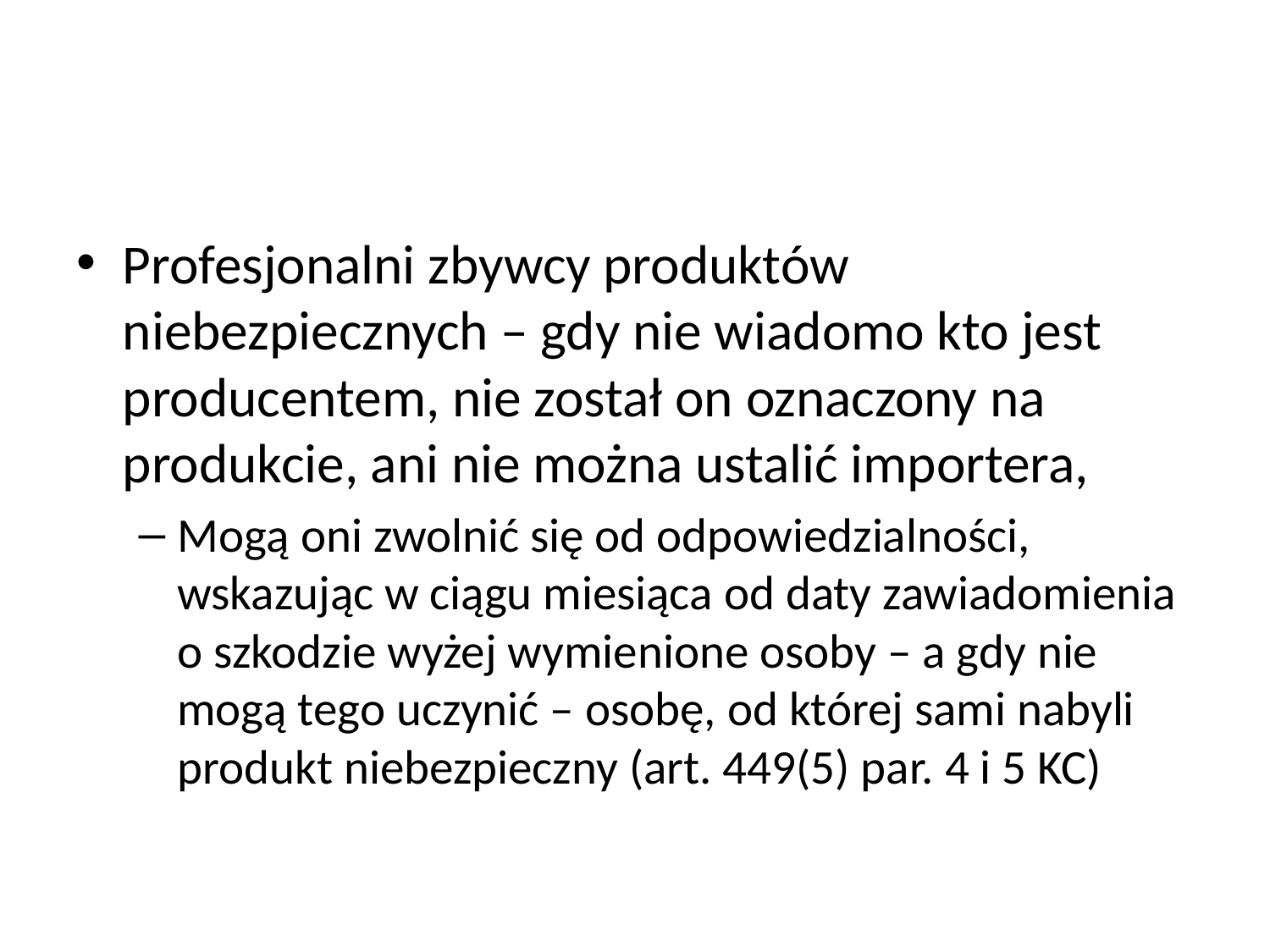

#
Profesjonalni zbywcy produktów niebezpiecznych – gdy nie wiadomo kto jest producentem, nie został on oznaczony na produkcie, ani nie można ustalić importera,
Mogą oni zwolnić się od odpowiedzialności, wskazując w ciągu miesiąca od daty zawiadomienia o szkodzie wyżej wymienione osoby – a gdy nie mogą tego uczynić – osobę, od której sami nabyli produkt niebezpieczny (art. 449(5) par. 4 i 5 KC)